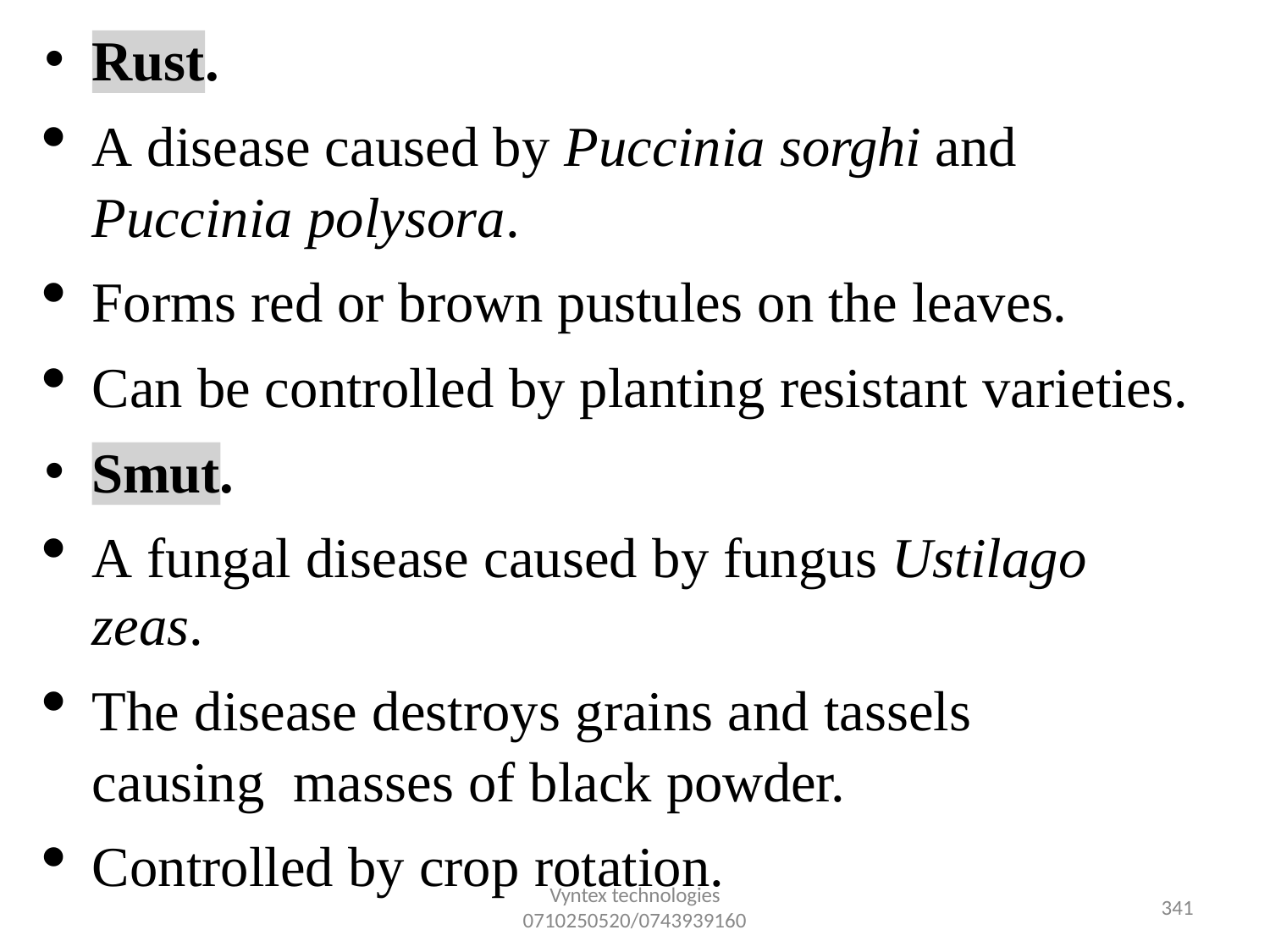

Rust.
A disease caused by Puccinia sorghi and
Puccinia polysora.
Forms red or brown pustules on the leaves.
Can be controlled by planting resistant varieties.
Smut.
A fungal disease caused by fungus Ustilago zeas.
The disease destroys grains and tassels causing  masses of black powder.
Controlled by crop rotation.

Vyntex technologies
0710250520/0743939160
341